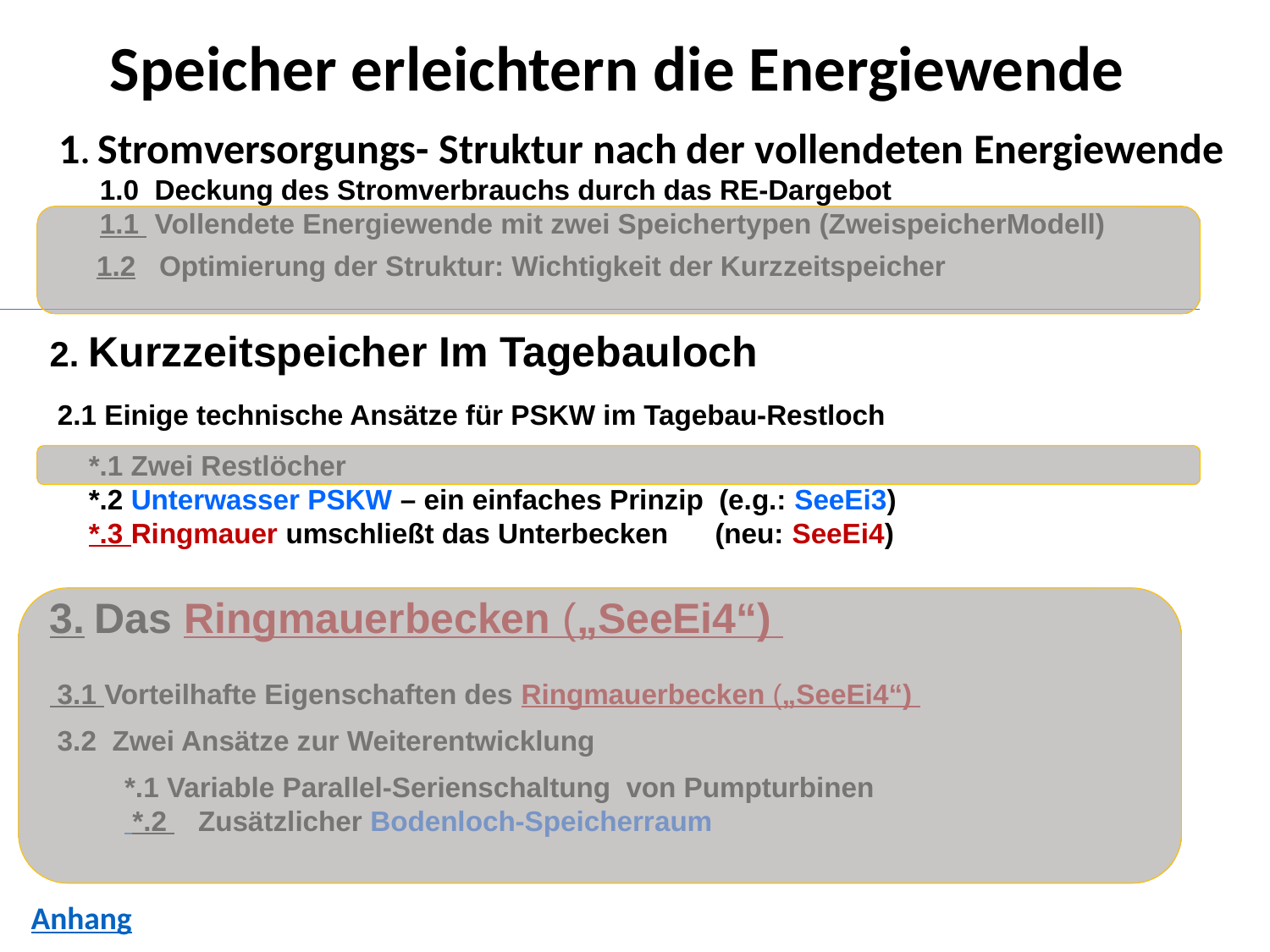

Speicher erleichtern die Energiewende
 1. Stromversorgungs- Struktur nach der vollendeten Energiewende
1.0  Deckung des Stromverbrauchs durch das RE-Dargebot
1.1  Vollendete Energiewende mit zwei Speichertypen (ZweispeicherModell)
      1.2   Optimierung der Struktur: Wichtigkeit der Kurzzeitspeicher

2. Kurzzeitspeicher Im Tagebauloch

 2.1 Einige technische Ansätze für PSKW im Tagebau-Restloch

     *.1 Zwei Restlöcher
     *.2 Unterwasser PSKW – ein einfaches Prinzip  (e.g.: SeeEi3)
     *.3 Ringmauer umschließt das Unterbecken      (neu: SeeEi4)

3. Das Ringmauerbecken („SeeEi4“)

 3.1 Vorteilhafte Eigenschaften des Ringmauerbecken („SeeEi4“)

 3.2  Zwei Ansätze zur Weiterentwicklung

*.1 Variable Parallel-Serienschaltung  von Pumpturbinen
 *.2    Zusätzlicher Bodenloch-Speicherraum

Anhang